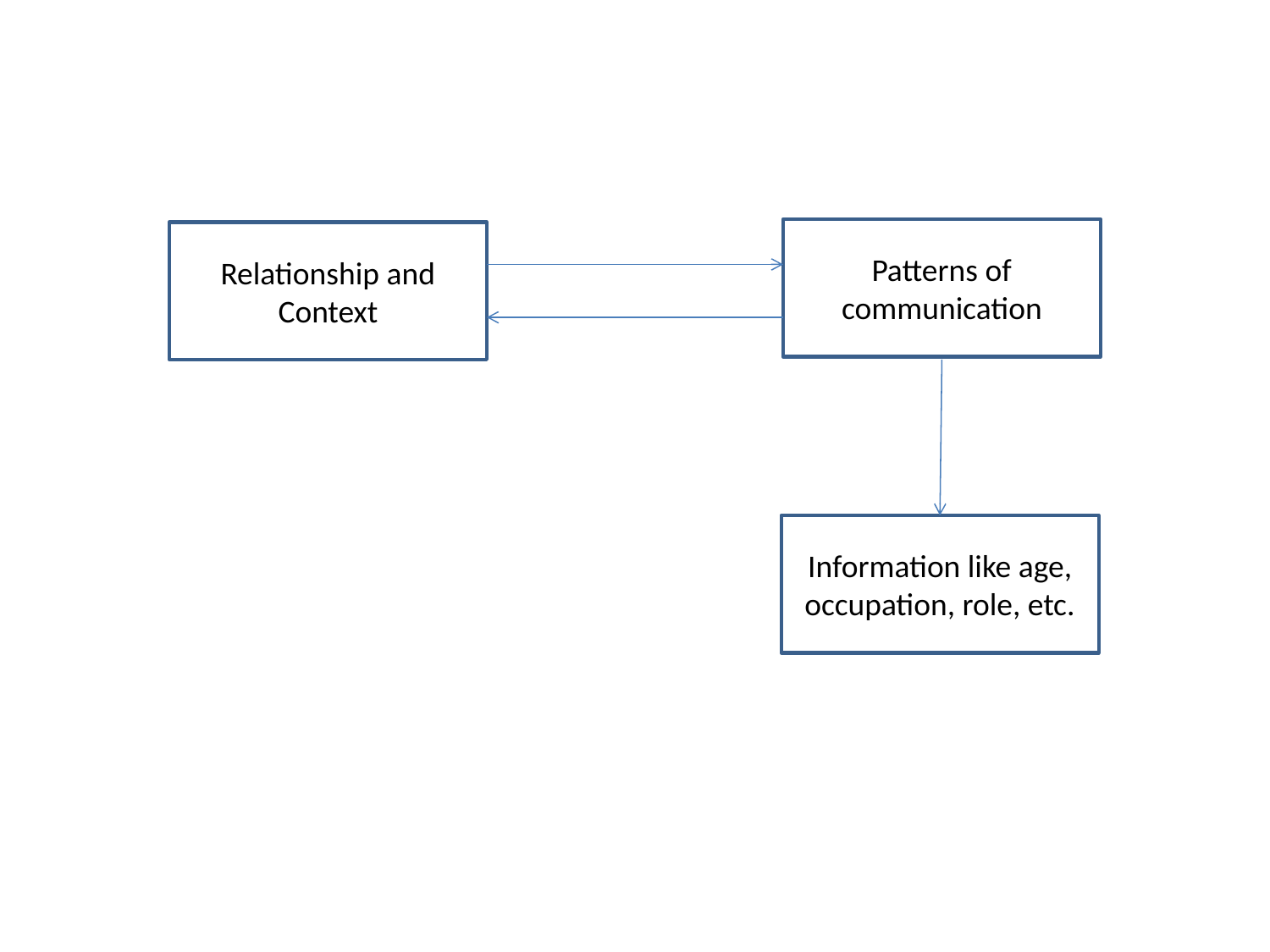

Patterns of communication
Relationship and Context
Information like age, occupation, role, etc.